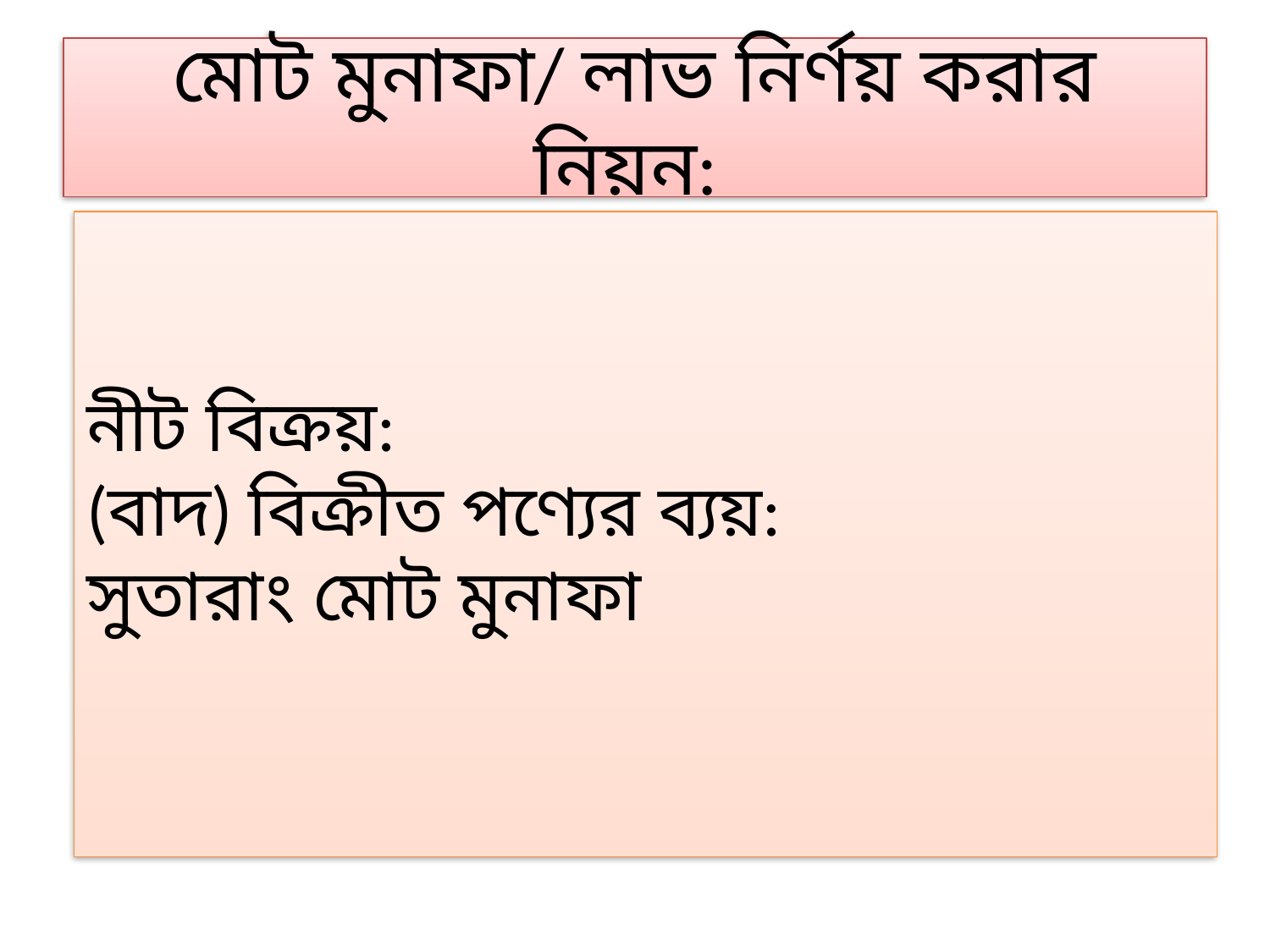

# মোট মুনাফা/ লাভ নির্ণয় করার নিয়ন:
নীট বিক্রয়:
(বাদ) বিক্রীত পণ্যের ব্যয়:
সুতারাং মোট মুনাফা